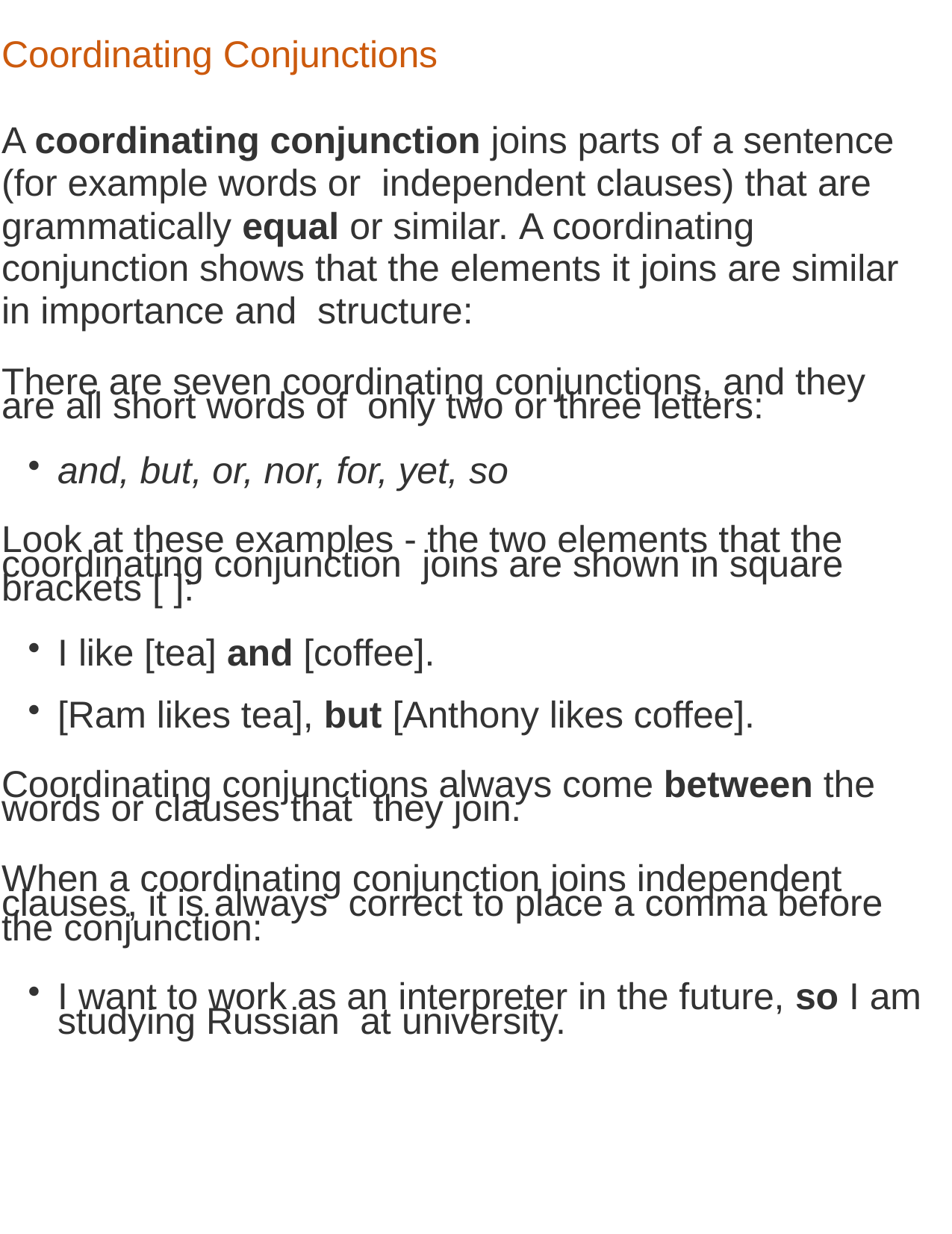

Coordinating Conjunctions

A coordinating conjunction joins parts of a sentence (for example words or  independent clauses) that are grammatically equal or similar. A coordinating  conjunction shows that the elements it joins are similar in importance and  structure:

There are seven coordinating conjunctions, and they are all short words of  only two or three letters:
and, but, or, nor, for, yet, so

Look at these examples - the two elements that the coordinating conjunction  joins are shown in square brackets [ ]:
I like [tea] and [coffee].
[Ram likes tea], but [Anthony likes coffee].

Coordinating conjunctions always come between the words or clauses that  they join.

When a coordinating conjunction joins independent clauses, it is always  correct to place a comma before the conjunction:

I want to work as an interpreter in the future, so I am studying Russian  at university.